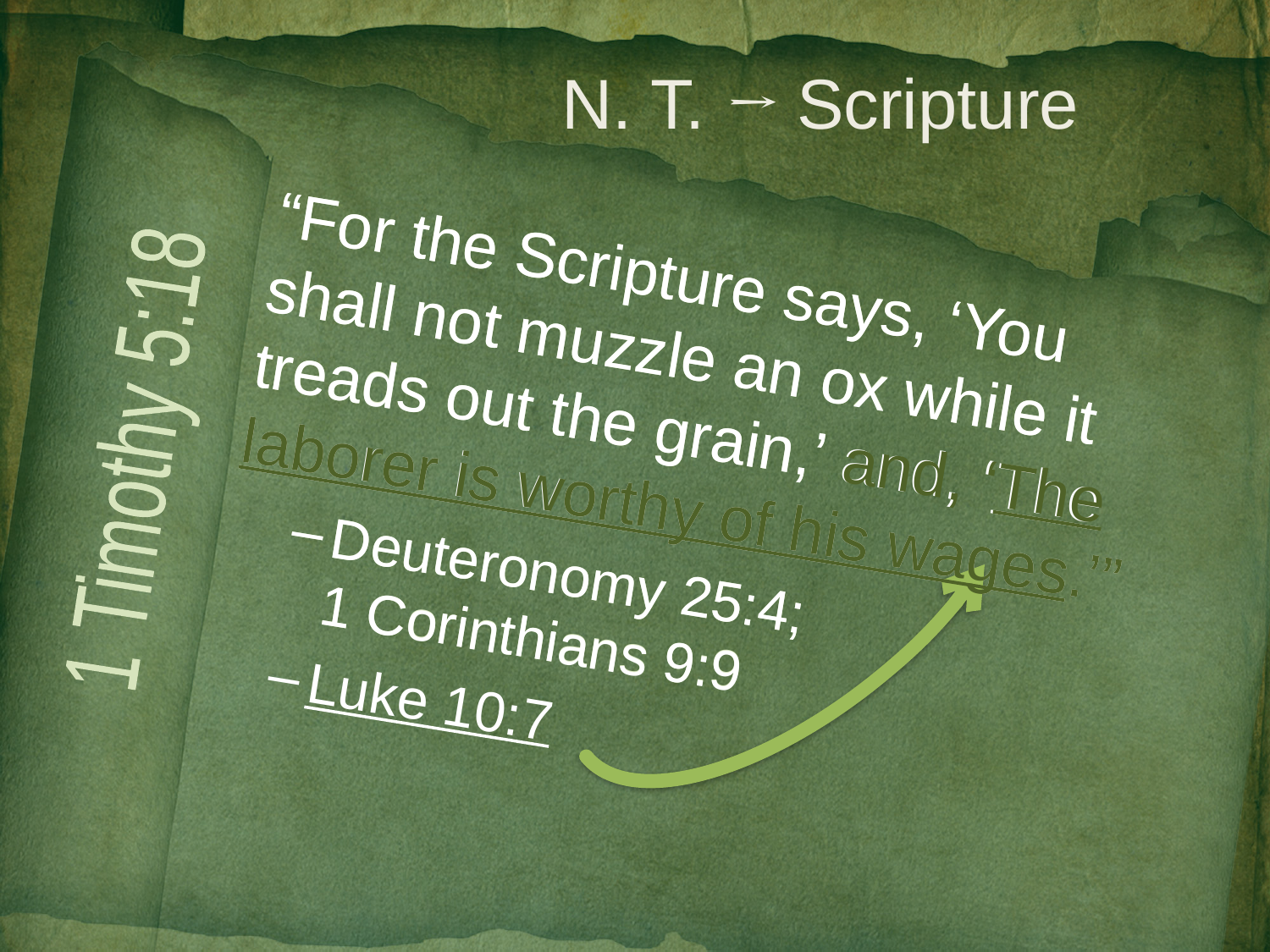

# N. T. → Scripture
“For the Scripture says, ‘You shall not muzzle an ox while it treads out the grain,’ and, ‘The laborer is worthy of his wages.’”
Deuteronomy 25:4;
1 Corinthians 9:9
Luke 10:7

“For the Scripture says, ‘You shall not muzzle an ox while it treads out the grain,’ and, ‘The laborer is worthy of his wages.’”
Deuteronomy 25:4;
1 Corinthians 9:9

1 Timothy 5:18